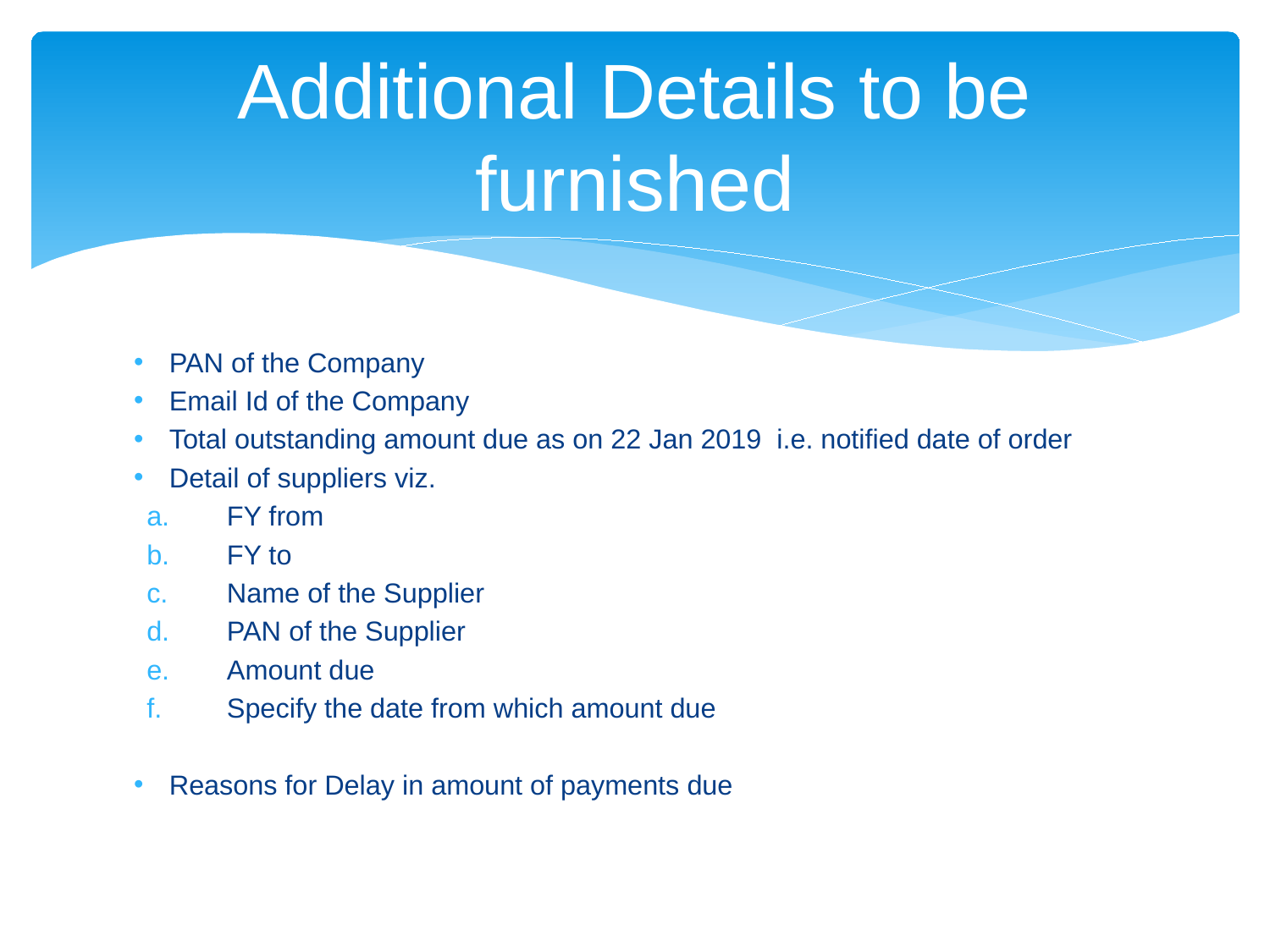

# Additional Details to be furnished
PAN of the Company
Email Id of the Company
Total outstanding amount due as on 22 Jan 2019  i.e. notified date of order
Detail of suppliers viz.
FY from
FY to
Name of the Supplier
PAN of the Supplier
Amount due
Specify the date from which amount due

Reasons for Delay in amount of payments due